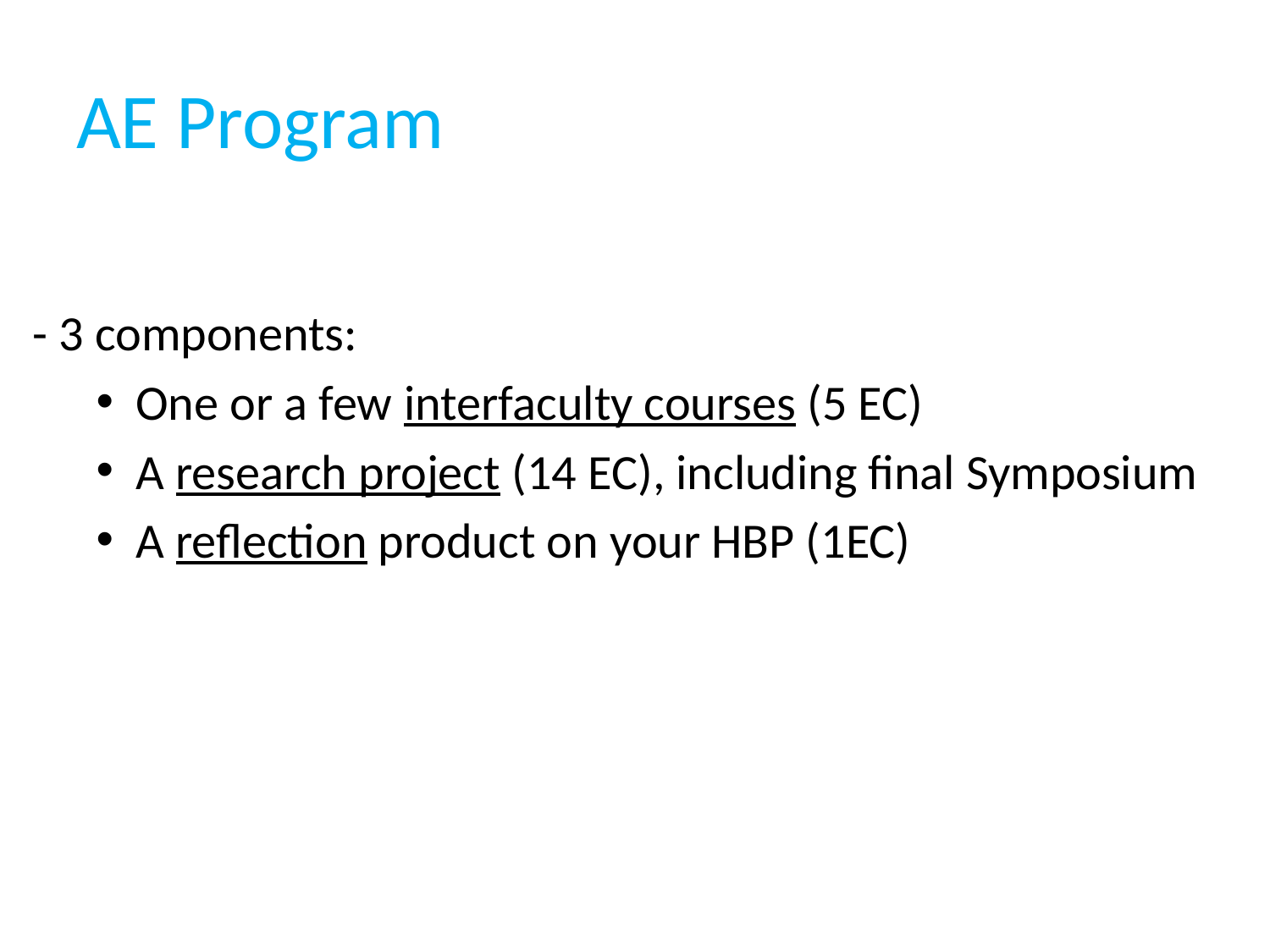

# AE Program

- 3 components:
One or a few interfaculty courses (5 EC)
A research project (14 EC), including final Symposium
A reflection product on your HBP (1EC)